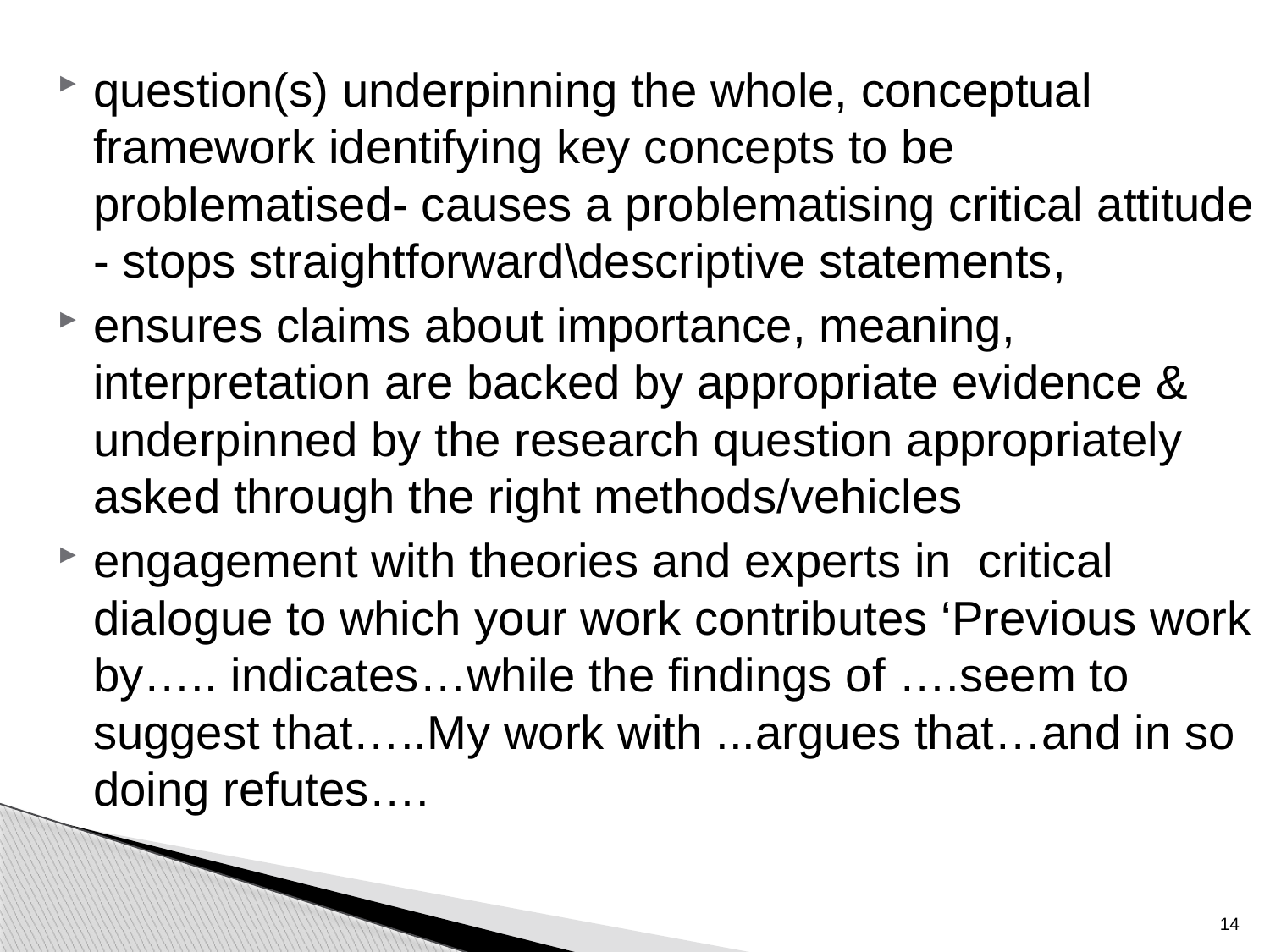

#
question(s) underpinning the whole, conceptual framework identifying key concepts to be problematised- causes a problematising critical attitude - stops straightforward\descriptive statements,
ensures claims about importance, meaning, interpretation are backed by appropriate evidence & underpinned by the research question appropriately asked through the right methods/vehicles
engagement with theories and experts in  critical dialogue to which your work contributes ‘Previous work by….. indicates…while the findings of ….seem to suggest that…..My work with ...argues that…and in so doing refutes….
14